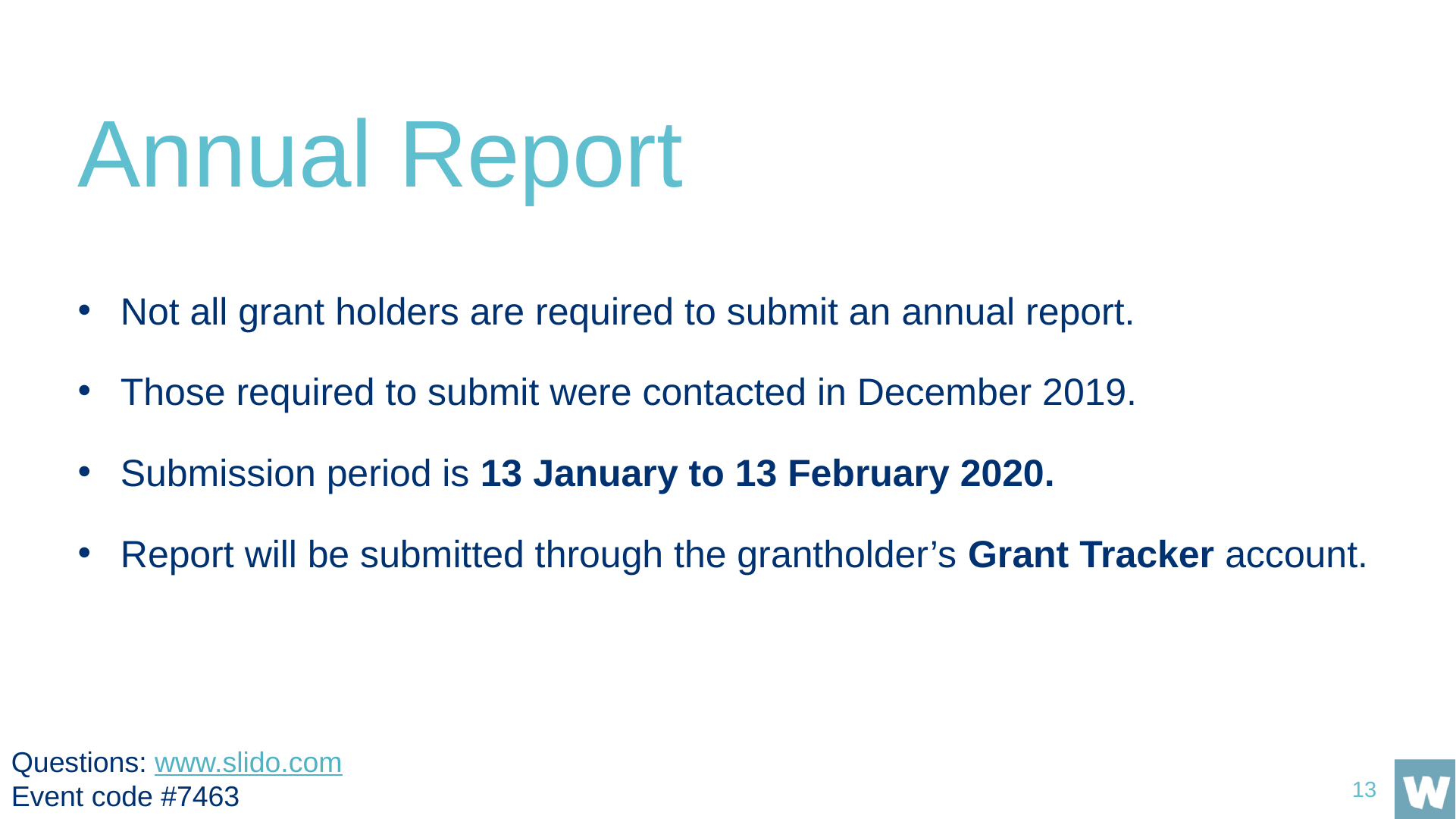

# Annual Report
Not all grant holders are required to submit an annual report.
Those required to submit were contacted in December 2019.
Submission period is 13 January to 13 February 2020.
Report will be submitted through the grantholder’s Grant Tracker account.
Questions: www.slido.com
Event code #7463
13